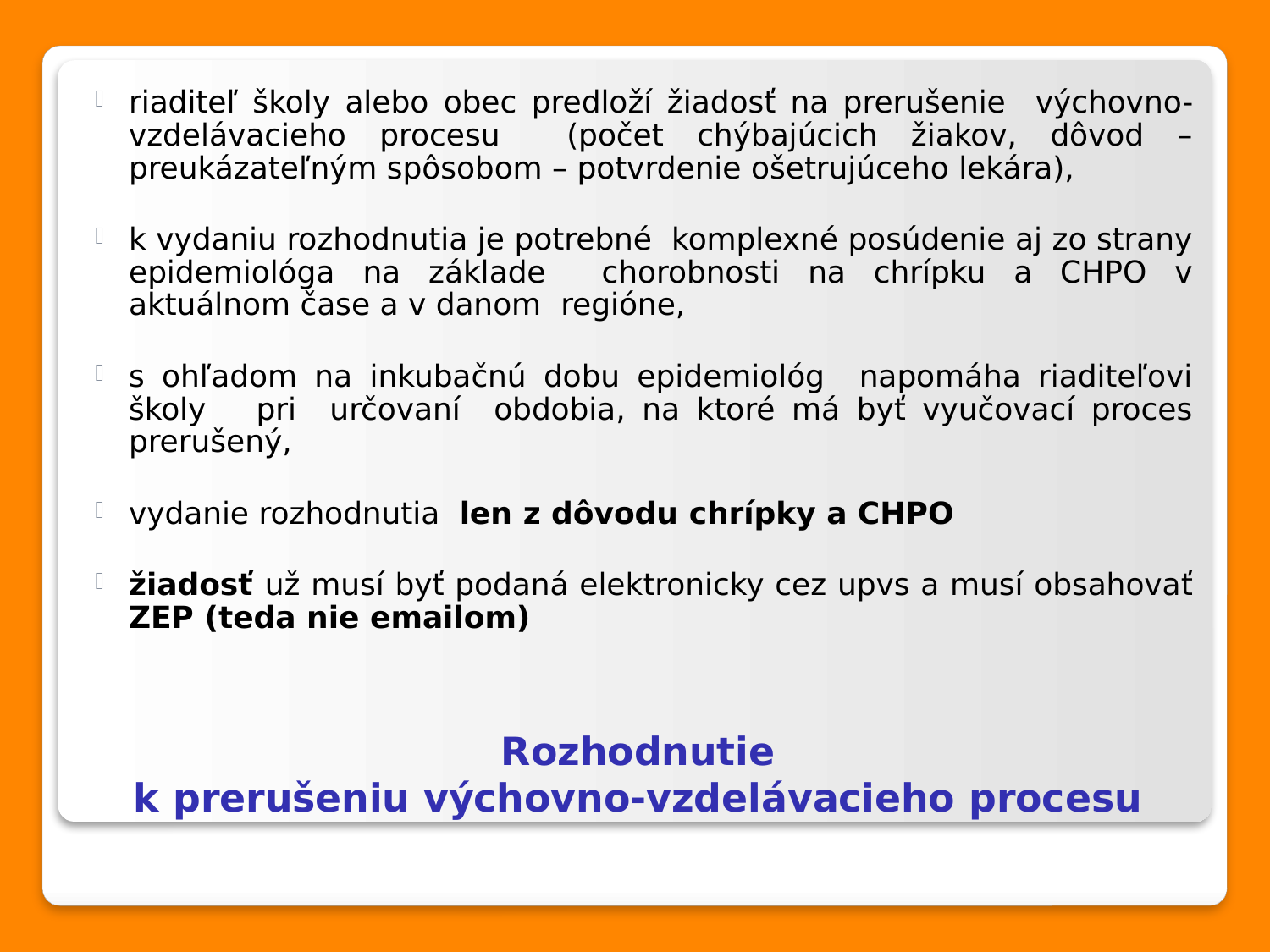

riaditeľ školy alebo obec predloží žiadosť na prerušenie  výchovno-vzdelávacieho procesu  (počet chýbajúcich žiakov, dôvod – preukázateľným spôsobom – potvrdenie ošetrujúceho lekára),

k vydaniu rozhodnutia je potrebné  komplexné posúdenie aj zo strany epidemiológa na základe  chorobnosti na chrípku a CHPO v aktuálnom čase a v danom  regióne,

s ohľadom na inkubačnú dobu epidemiológ  napomáha riaditeľovi školy   pri  určovaní  obdobia, na ktoré má byť vyučovací proces prerušený,

vydanie rozhodnutia  len z dôvodu chrípky a CHPO

žiadosť už musí byť podaná elektronicky cez upvs a musí obsahovať ZEP (teda nie emailom)
Rozhodnutie
k prerušeniu výchovno-vzdelávacieho procesu